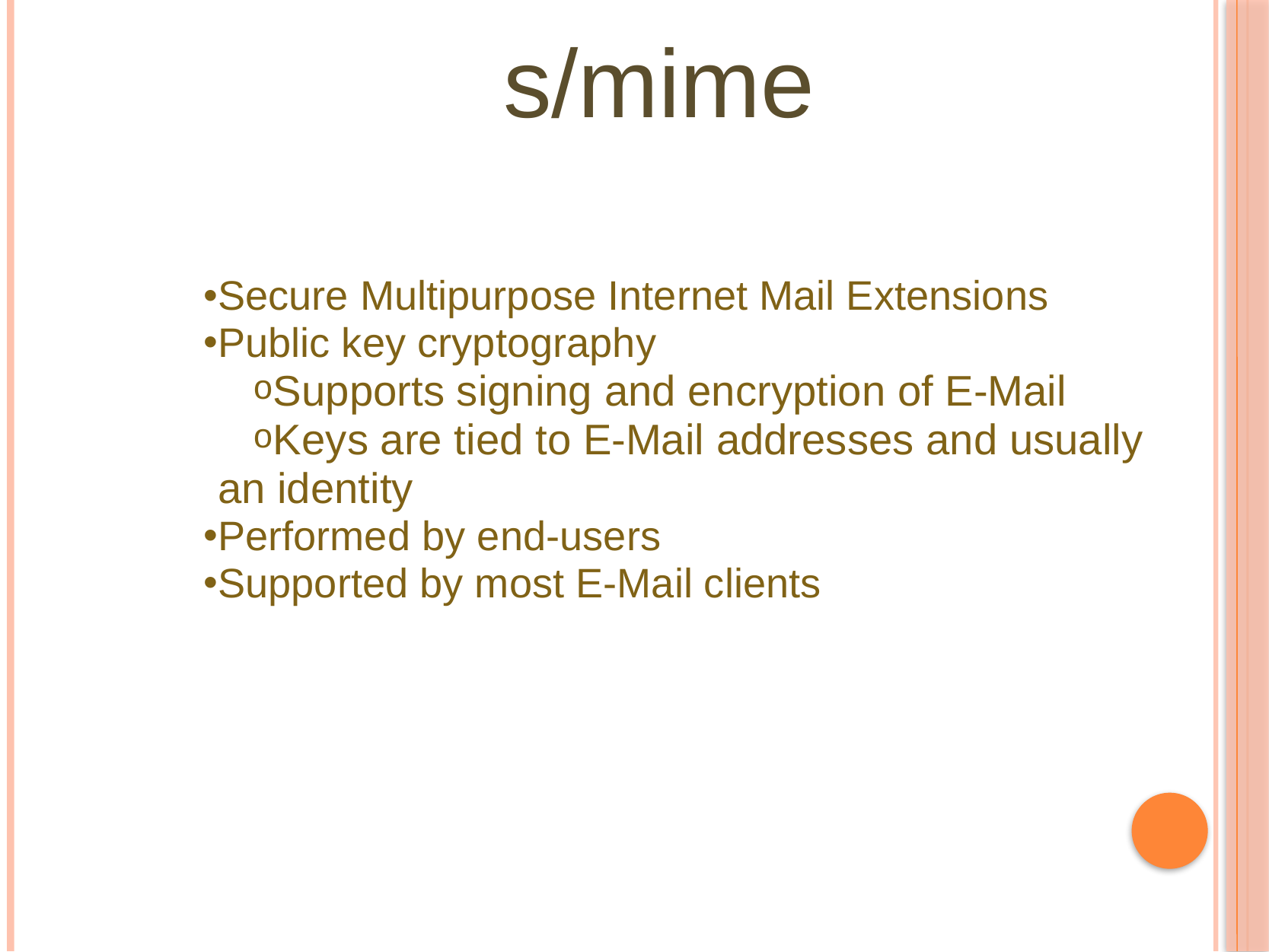

# s/mime
Secure Multipurpose Internet Mail Extensions
Public key cryptography
Supports signing and encryption of E-Mail
Keys are tied to E-Mail addresses and usually an identity
Performed by end-users
Supported by most E-Mail clients